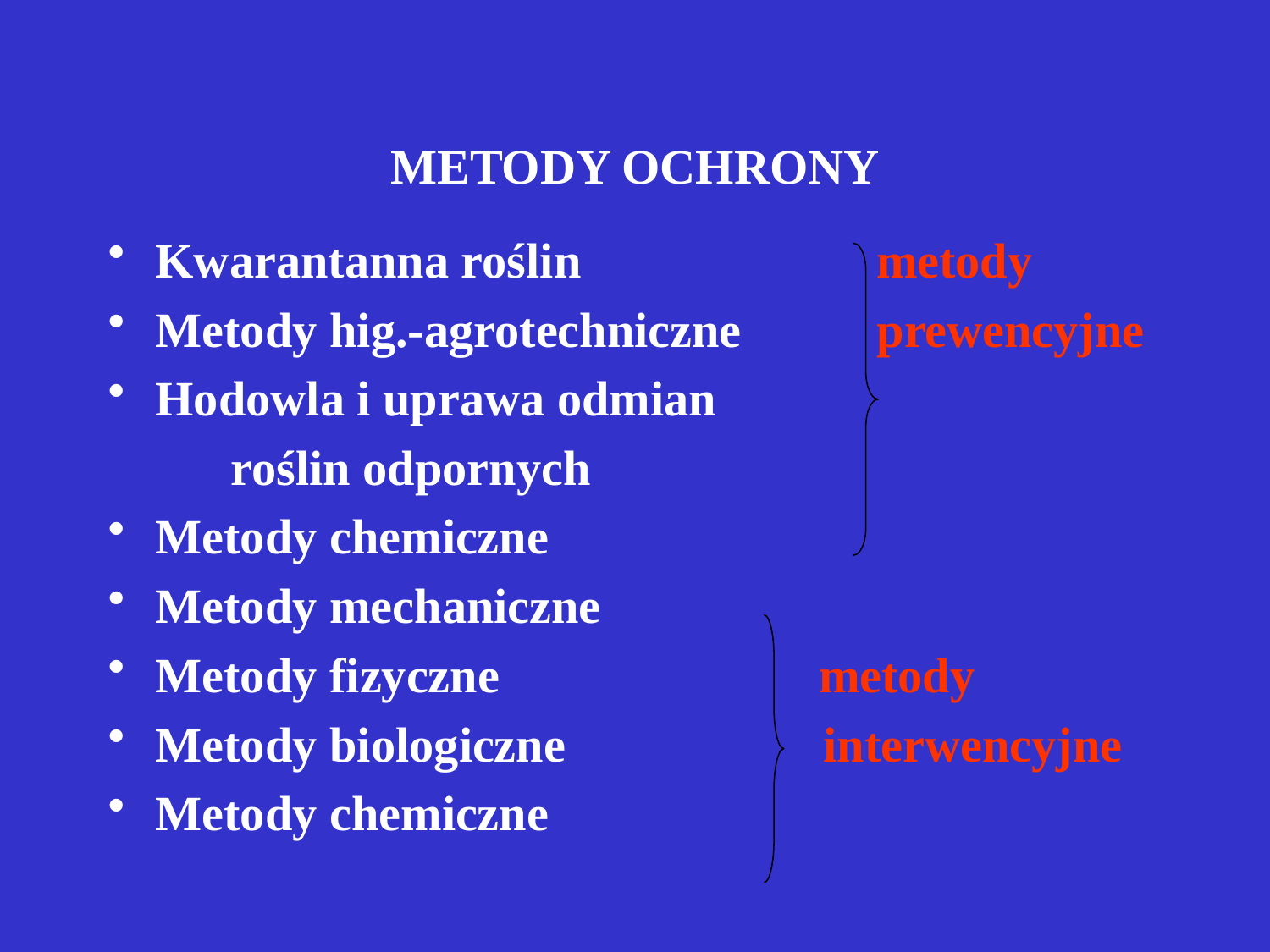

# METODY OCHRONY
Kwarantanna roślin                        metody
Metody hig.-agrotechniczne           prewencyjne
Hodowla i uprawa odmian
          roślin odpornych
Metody chemiczne
Metody mechaniczne
Metody fizyczne                          metody
Metody biologiczne                     interwencyjne
Metody chemiczne